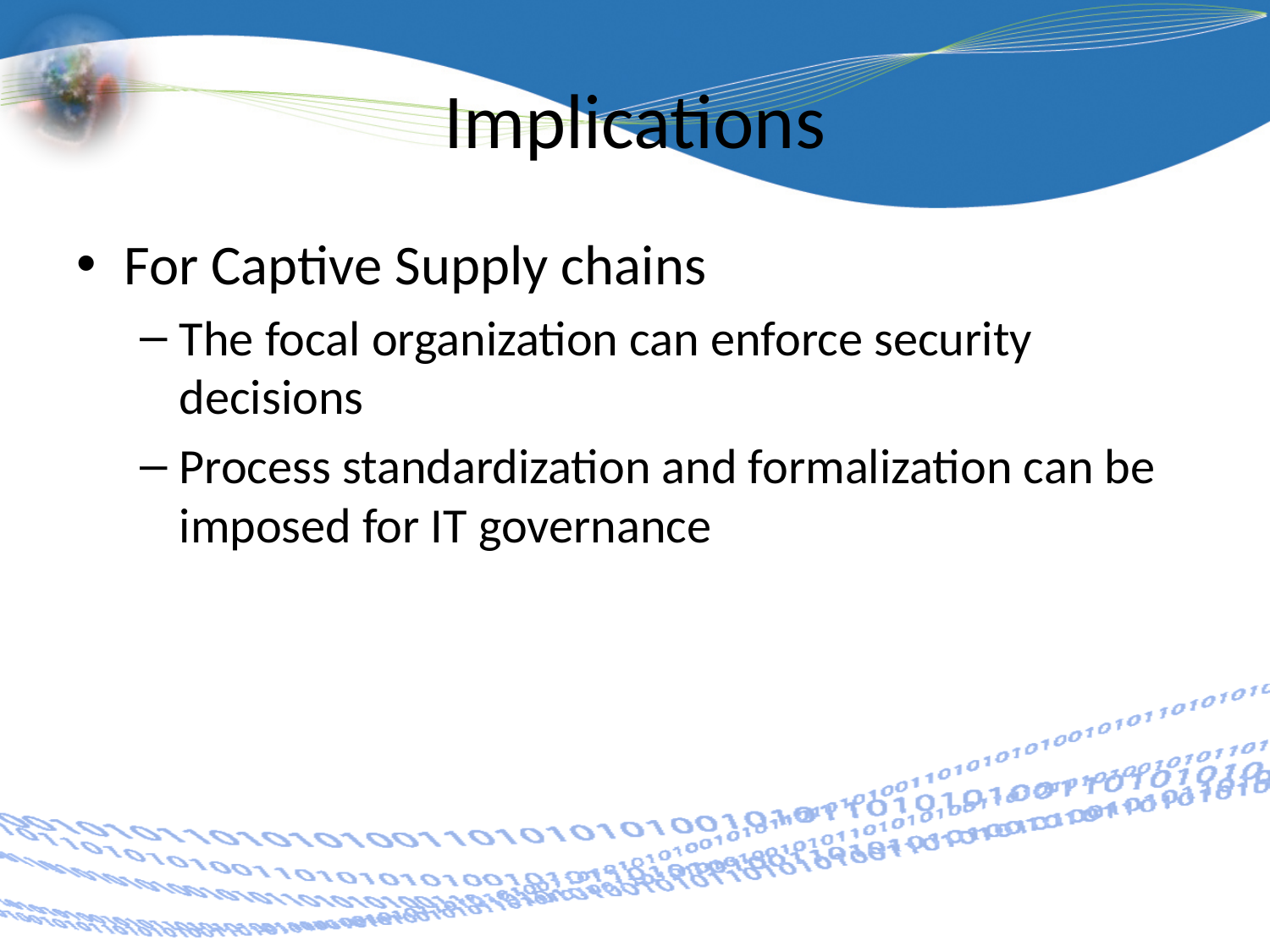

# Implications
For Captive Supply chains
The focal organization can enforce security decisions
Process standardization and formalization can be imposed for IT governance